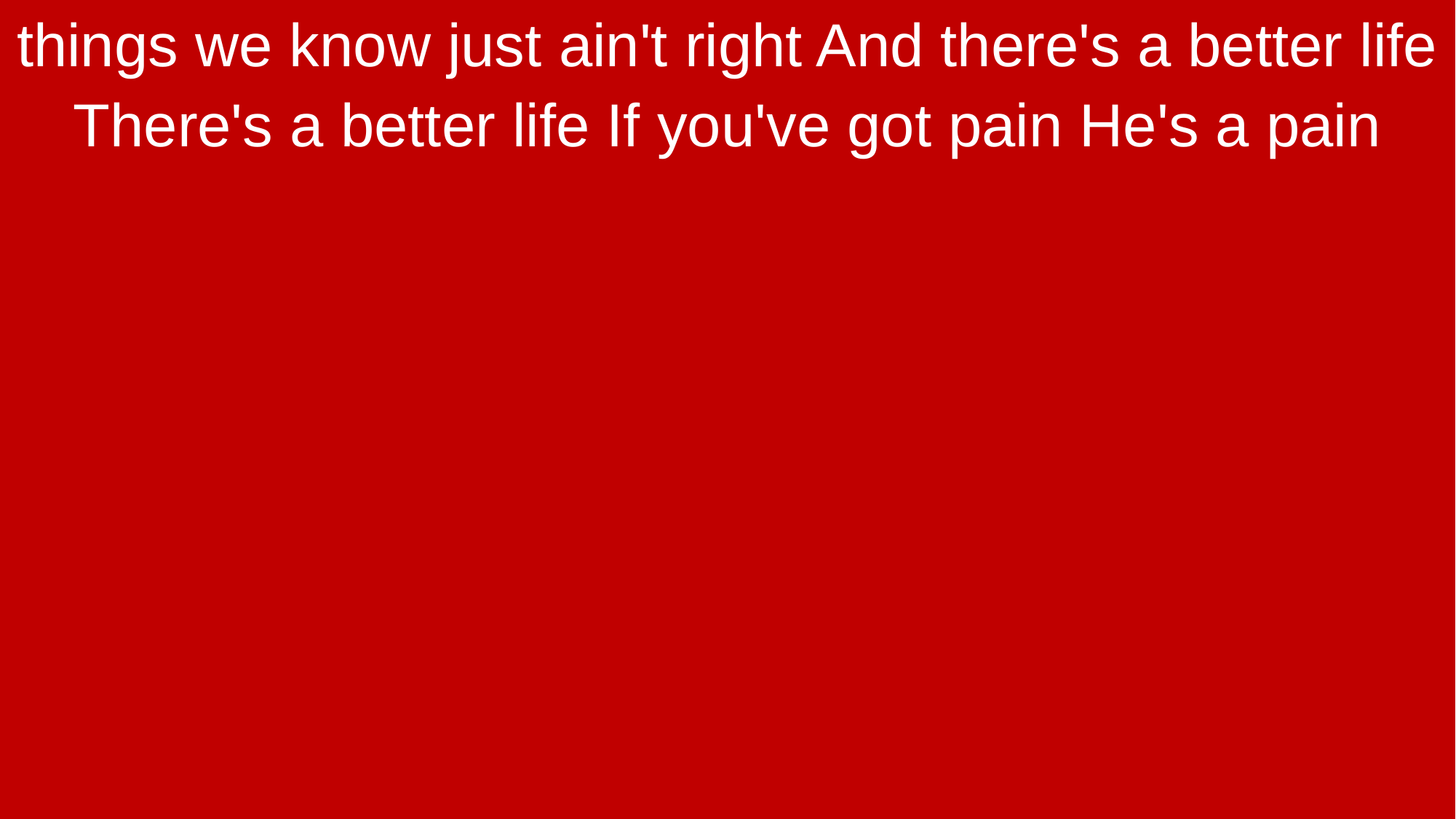

things we know just ain't right And there's a better life
There's a better life If you've got pain He's a pain